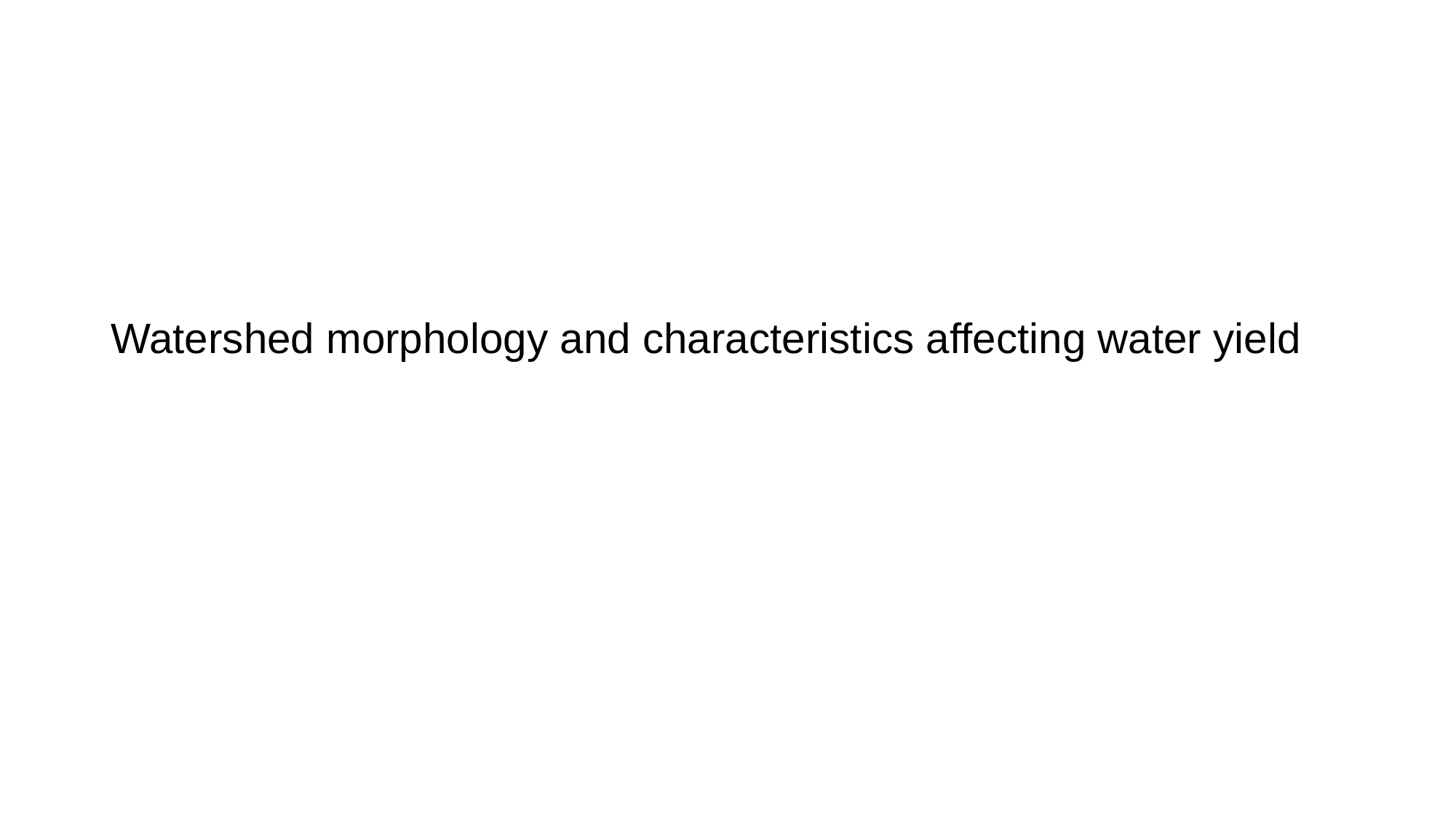

Watershed morphology and characteristics affecting water yield